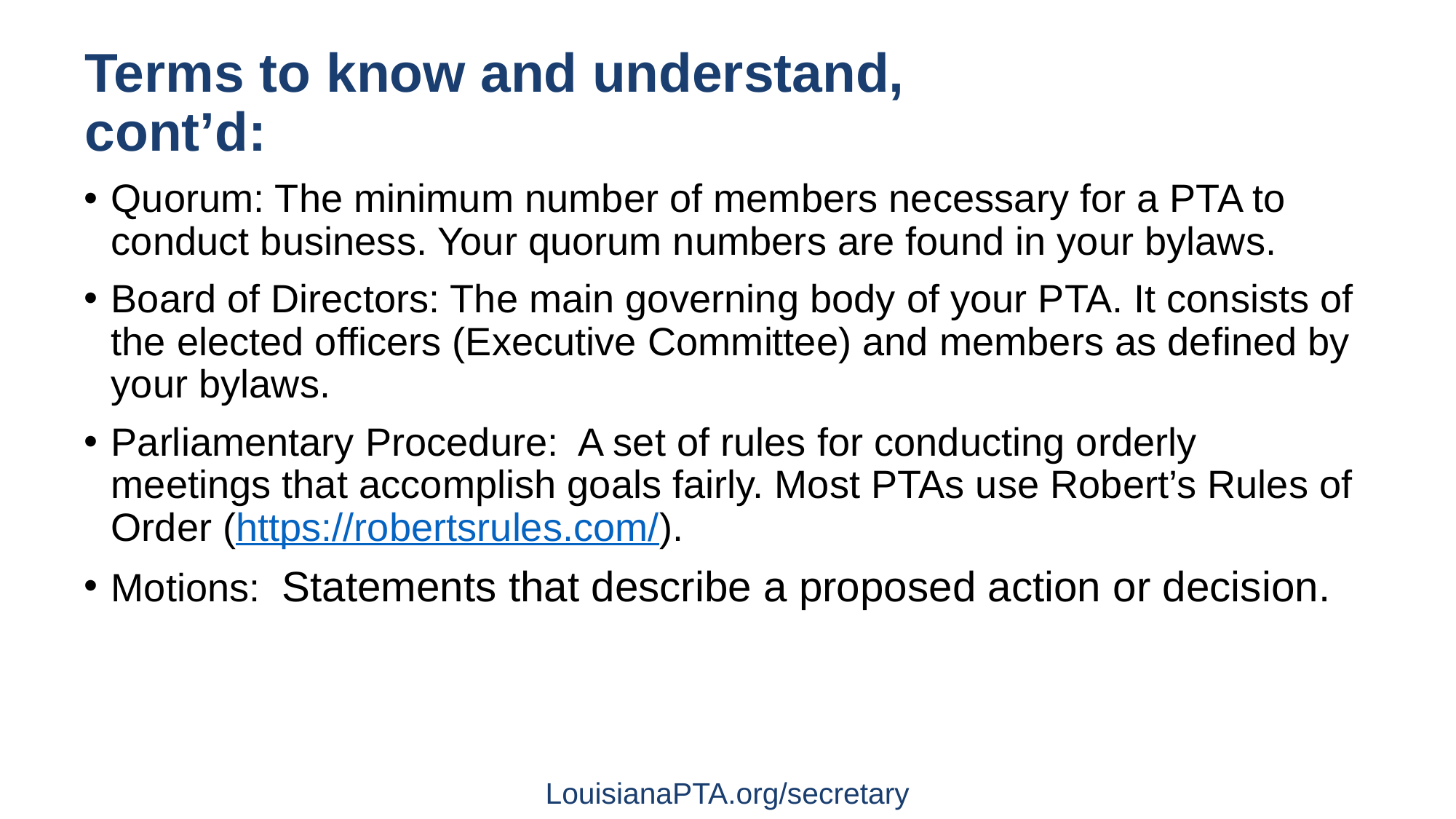

# Terms to know and understand, cont’d:
Quorum: The minimum number of members necessary for a PTA to conduct business. Your quorum numbers are found in your bylaws.
Board of Directors: The main governing body of your PTA. It consists of the elected officers (Executive Committee) and members as defined by your bylaws.
Parliamentary Procedure:  A set of rules for conducting orderly meetings that accomplish goals fairly. Most PTAs use Robert’s Rules of Order (https://robertsrules.com/).
Motions:  Statements that describe a proposed action or decision.

LouisianaPTA.org/secretary